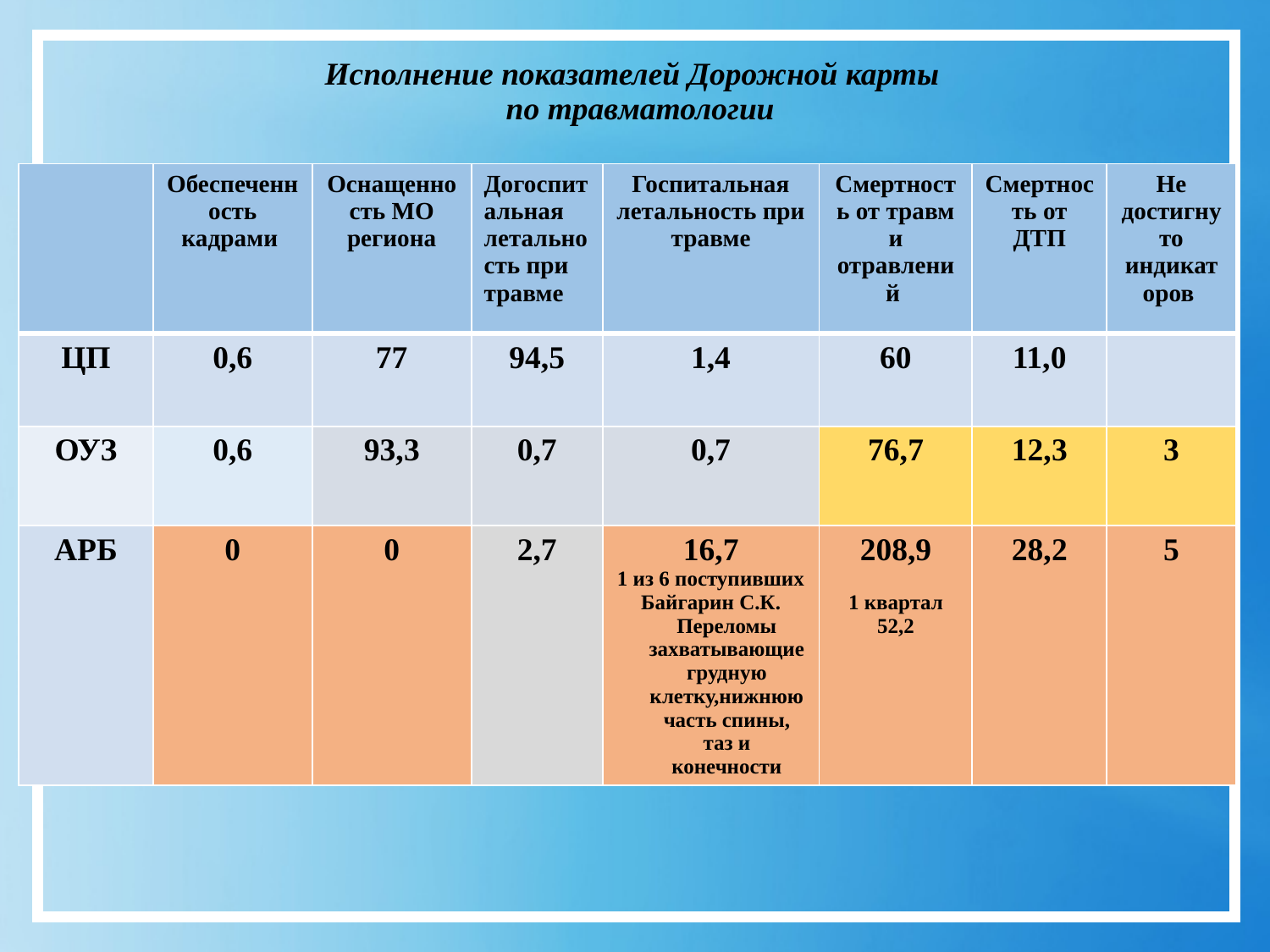

# Исполнение показателей Дорожной карты по травматологии
|  | Обеспеченность кадрами | Оснащенность МО региона | Догоспитальная летальность при травме | Госпитальная летальность при травме | Смертность от травм и отравлений | Смертность от ДТП | Не достигнуто индикаторов |
| --- | --- | --- | --- | --- | --- | --- | --- |
| ЦП | 0,6 | 77 | 94,5 | 1,4 | 60 | 11,0 |  |
| ОУЗ | 0,6 | 93,3 | 0,7 | 0,7 | 76,7 | 12,3 | 3 |
| АРБ | 0 | 0 | 2,7 | 16,7 1 из 6 поступивших Байгарин С.К. Переломы захватывающие грудную клетку,нижнюю часть спины, таз и конечности | 208,9 1 квартал 52,2 | 28,2 | 5 |